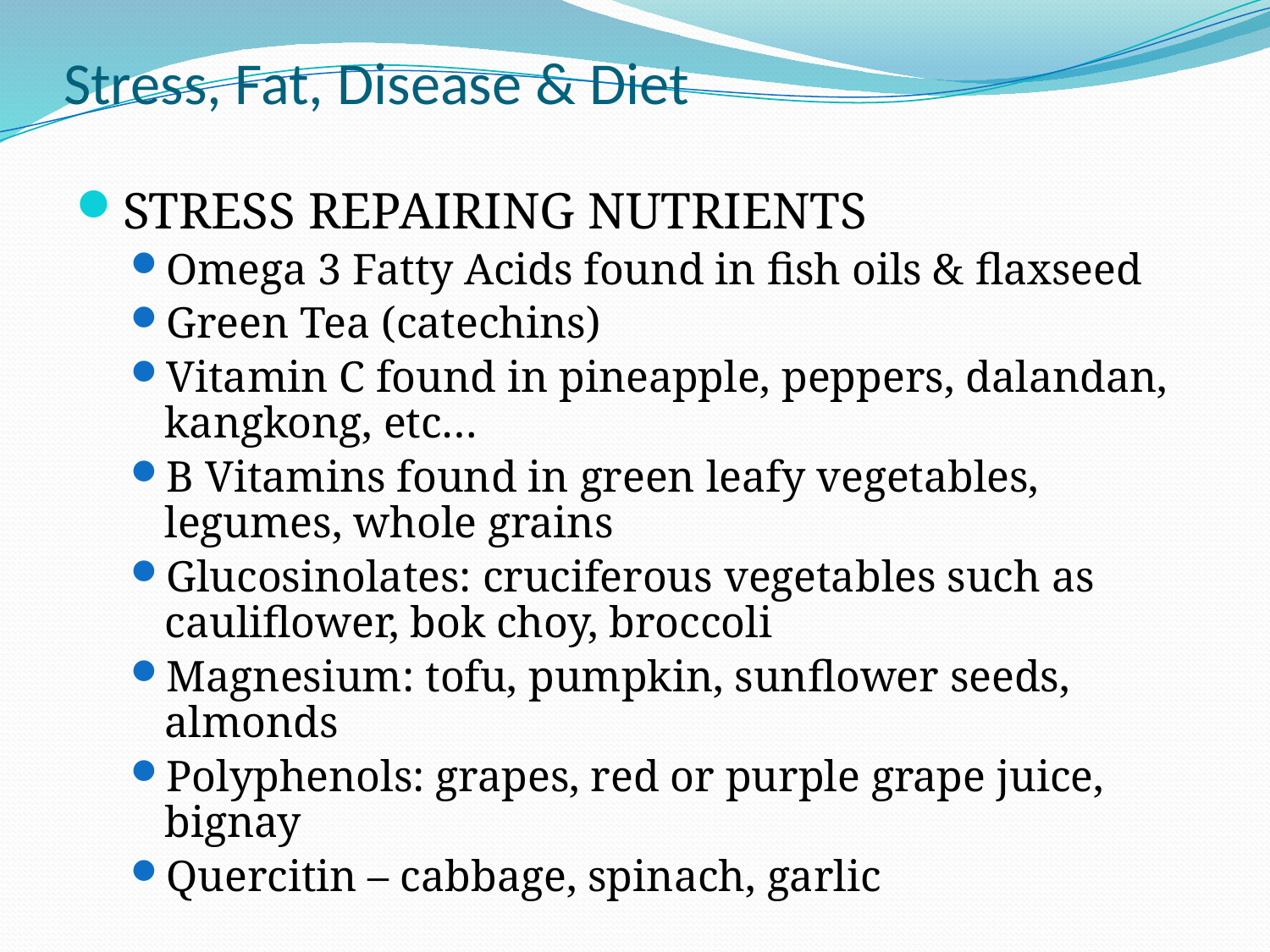

# Stress, Fat, Disease & Diet
STRESS REPAIRING NUTRIENTS
Omega 3 Fatty Acids found in fish oils & flaxseed
Green Tea (catechins)
Vitamin C found in pineapple, peppers, dalandan, kangkong, etc…
B Vitamins found in green leafy vegetables, legumes, whole grains
Glucosinolates: cruciferous vegetables such as cauliflower, bok choy, broccoli
Magnesium: tofu, pumpkin, sunflower seeds, almonds
Polyphenols: grapes, red or purple grape juice, bignay
Quercitin – cabbage, spinach, garlic